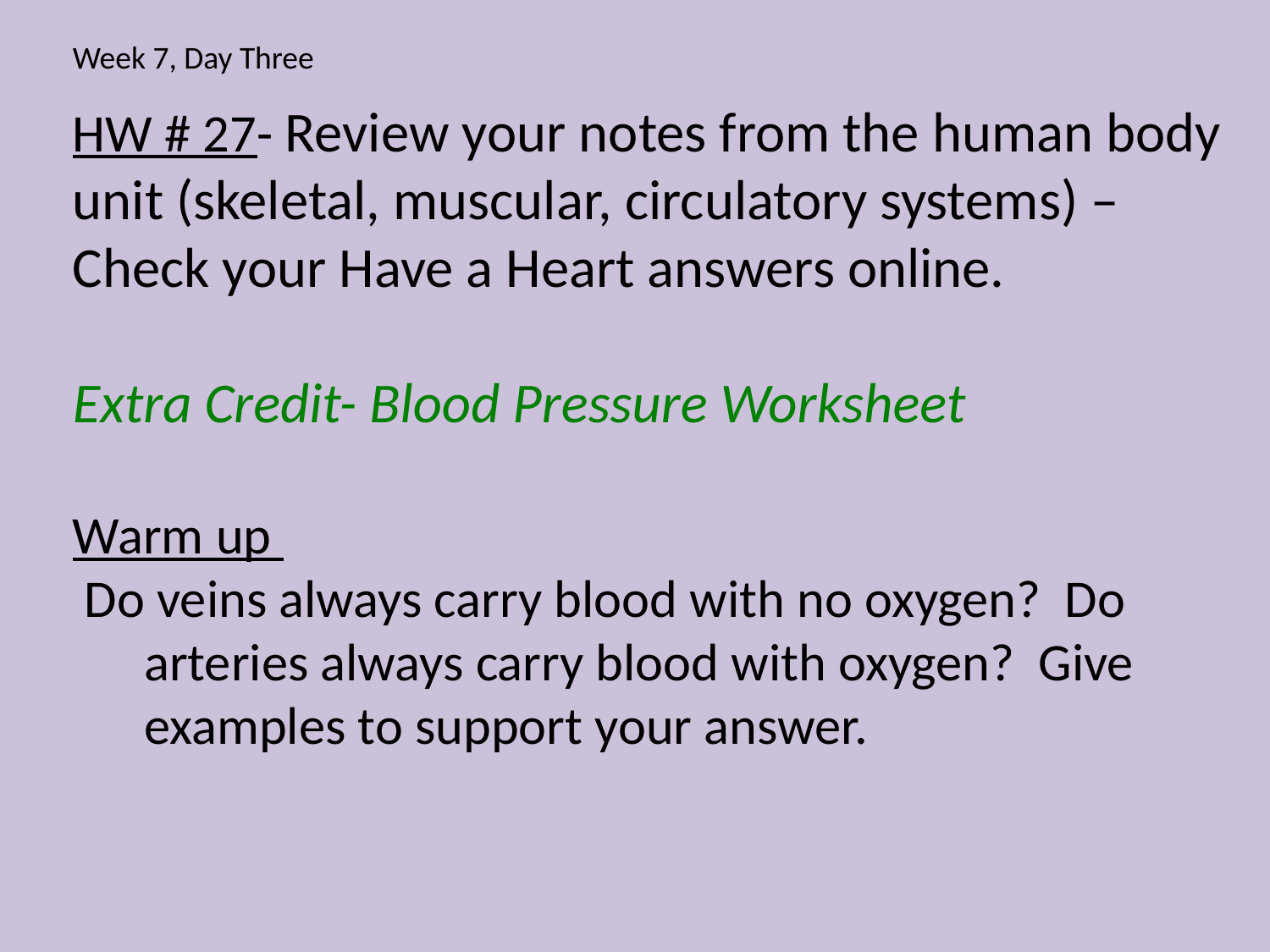

Week 7, Day Three
HW # 27- Review your notes from the human body unit (skeletal, muscular, circulatory systems) – Check your Have a Heart answers online.

Extra Credit- Blood Pressure Worksheet

Warm up
 Do veins always carry blood with no oxygen?  Do arteries always carry blood with oxygen?  Give examples to support your answer.